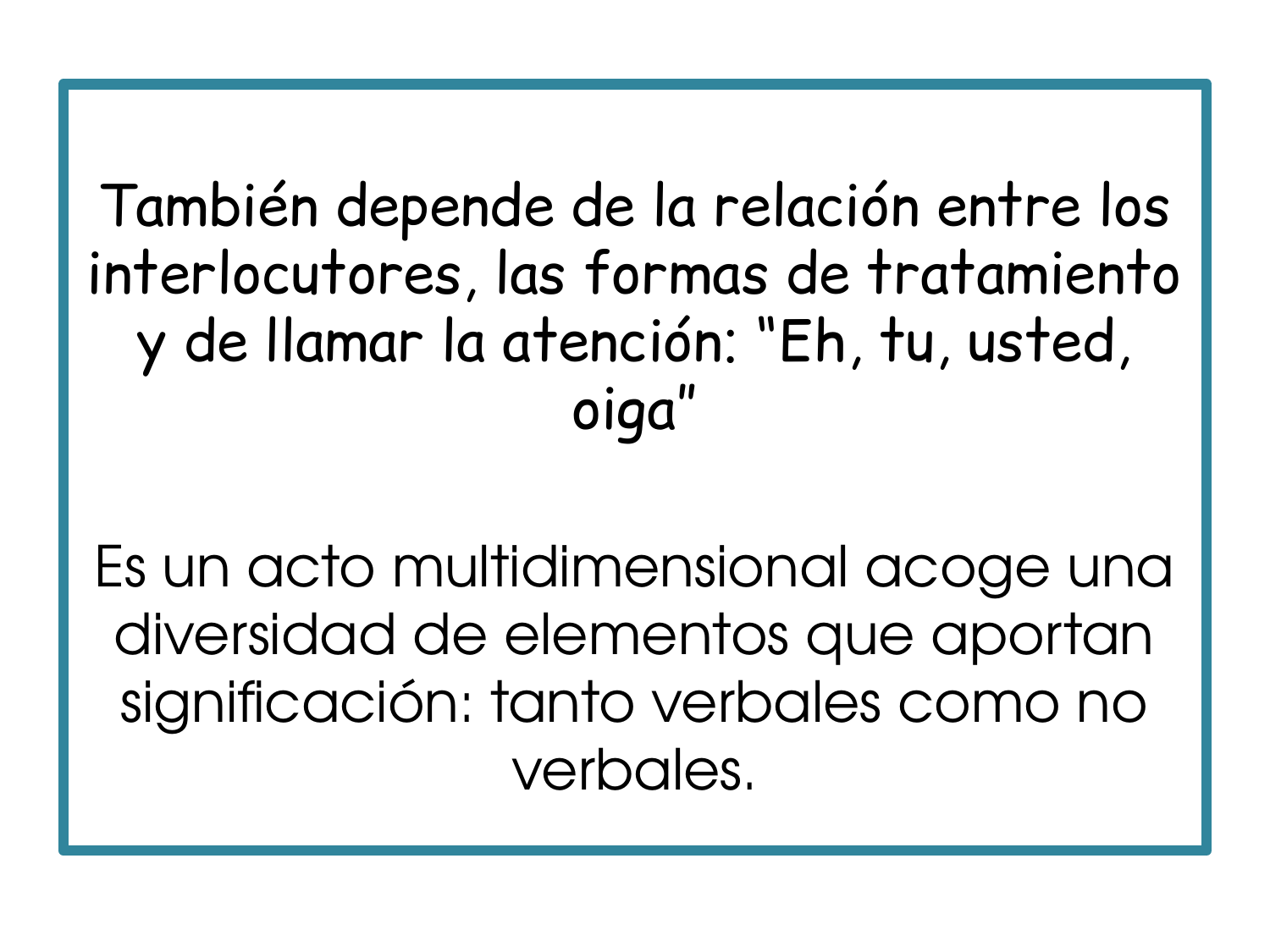

También depende de la relación entre los interlocutores, las formas de tratamiento y de llamar la atención: “Eh, tu, usted, oiga”

Es un acto multidimensional acoge una diversidad de elementos que aportan significación: tanto verbales como no verbales.